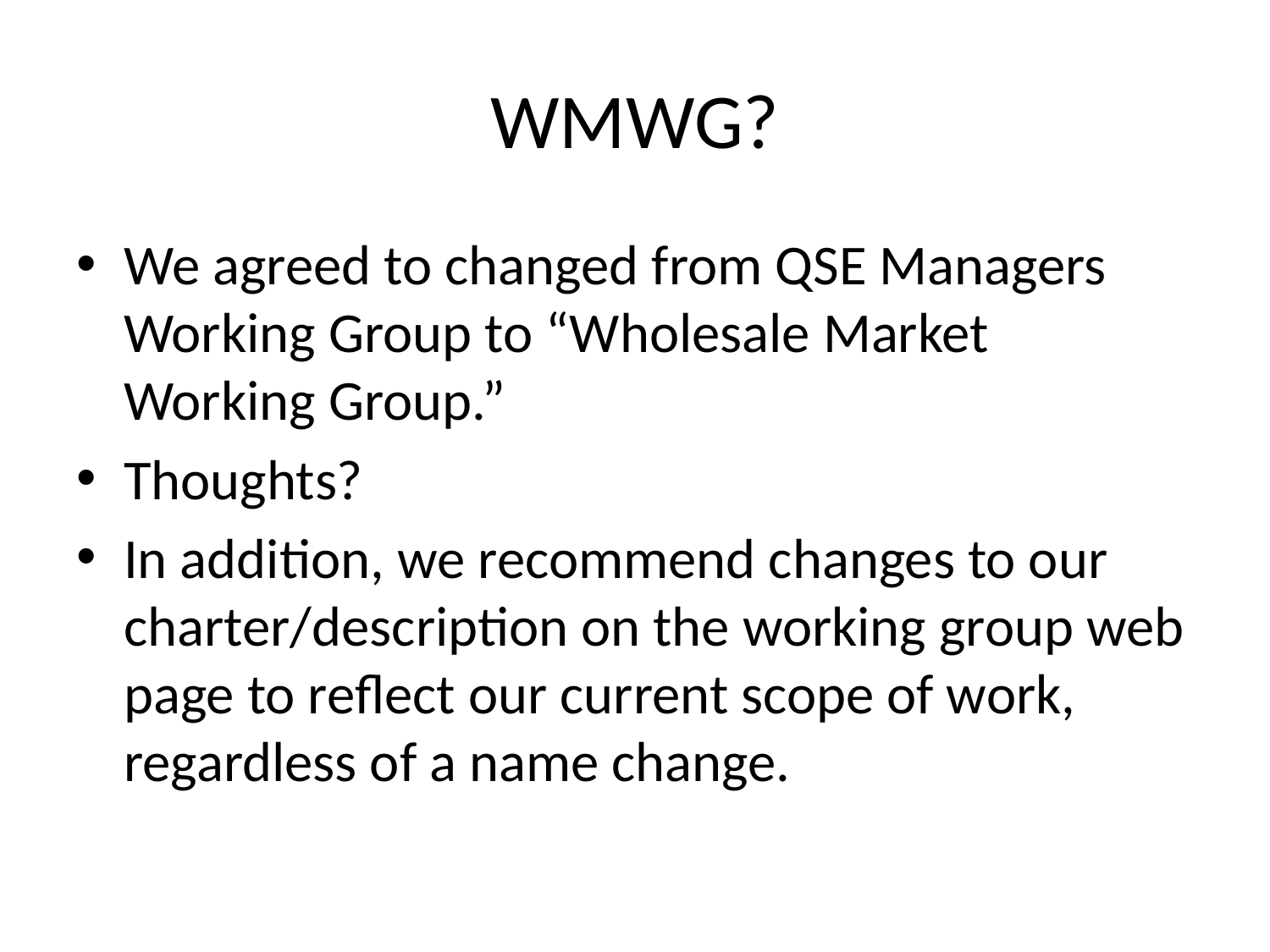

# WMWG?
We agreed to changed from QSE Managers Working Group to “Wholesale Market Working Group.”
Thoughts?
In addition, we recommend changes to our charter/description on the working group web page to reflect our current scope of work, regardless of a name change.